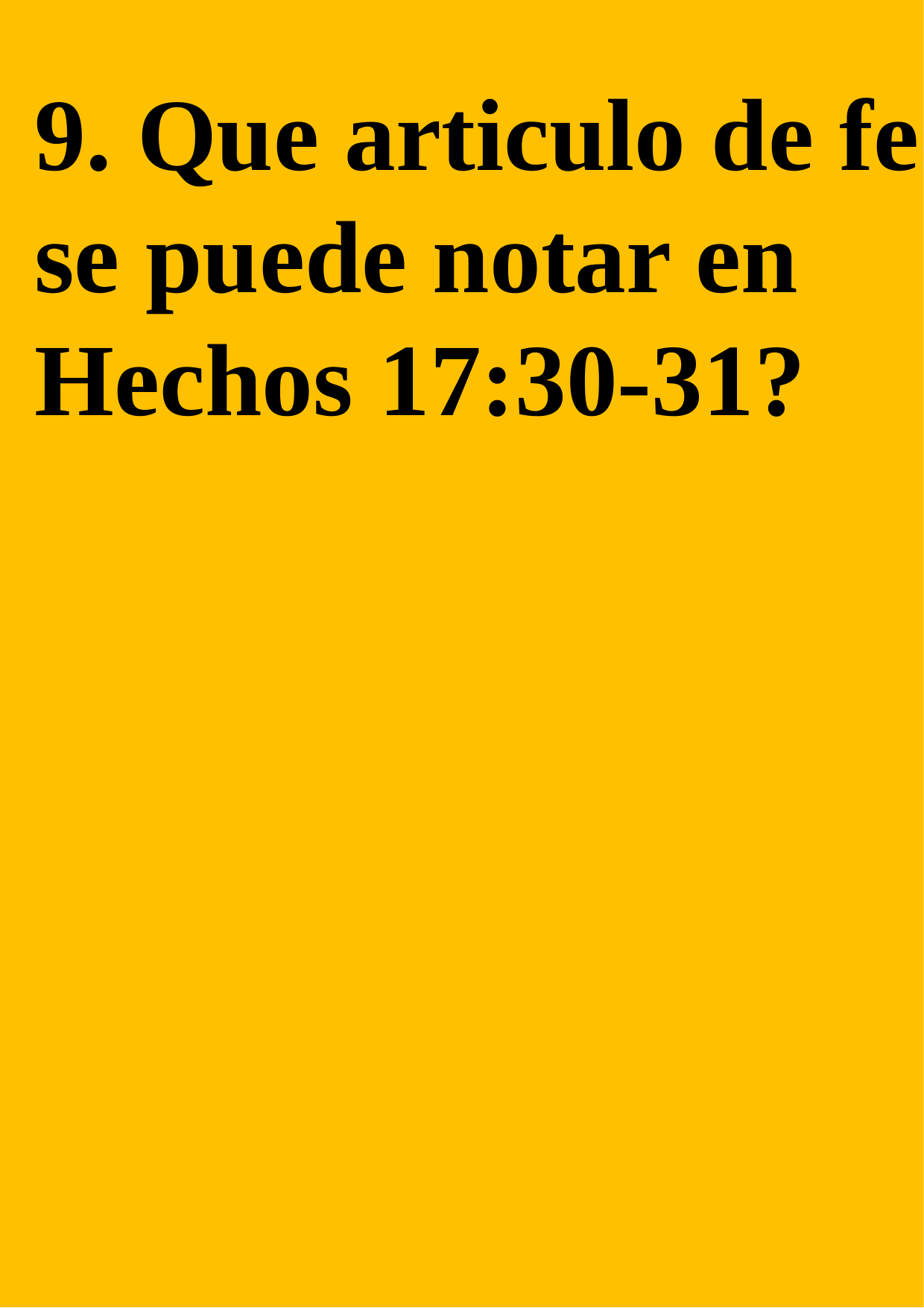

9. Que articulo de fe se puede notar en Hechos 17:30-31?